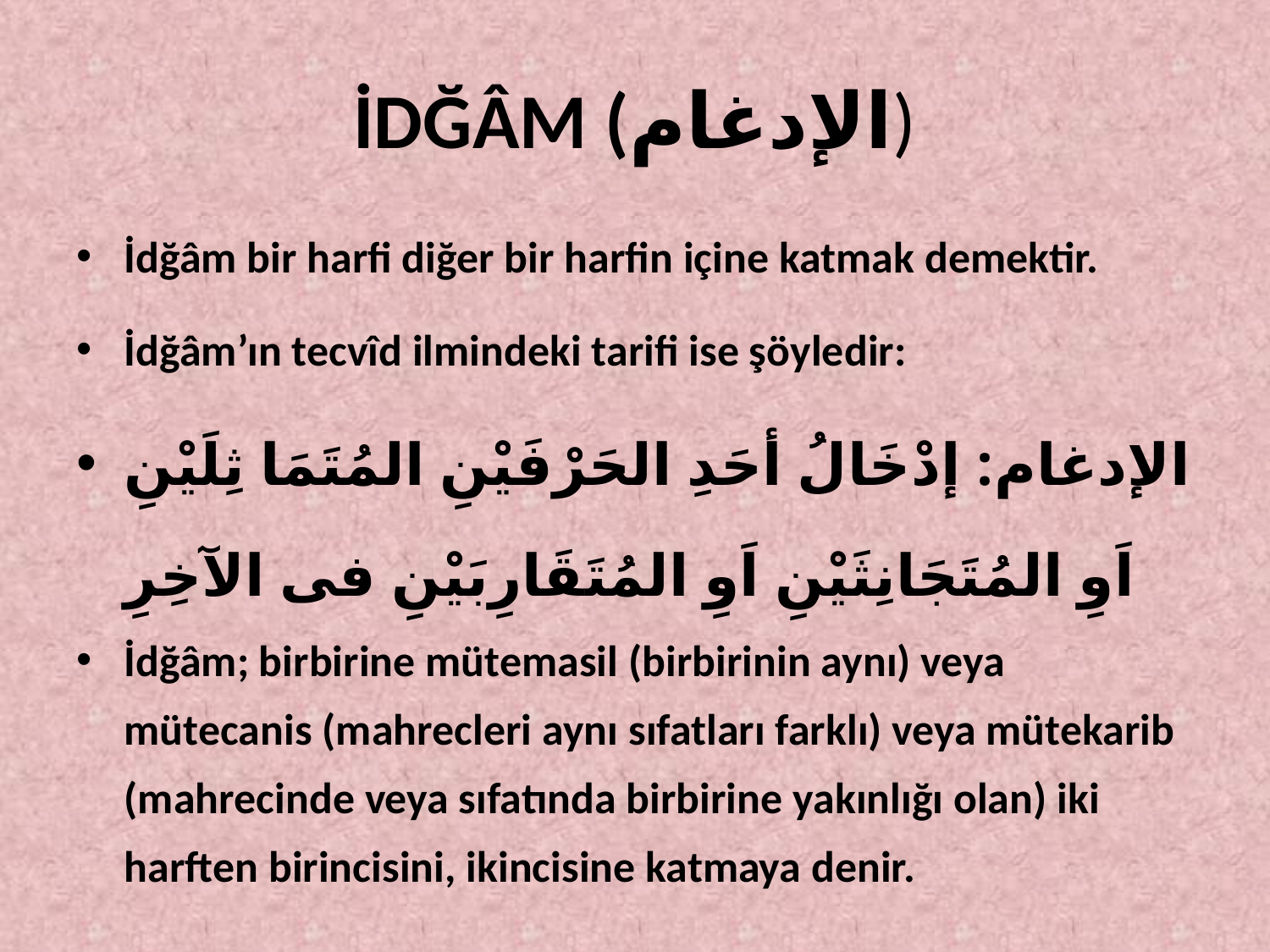

# İDĞÂM (الإدغام)
İdğâm bir harfi diğer bir harfin içine katmak demektir.
İdğâm’ın tecvîd ilmindeki tarifi ise şöyledir:
الإدغام: إدْخَالُ أحَدِ الحَرْفَيْنِ المُتَمَا ثِلَيْنِ اَوِ المُتَجَانِثَيْنِ اَوِ المُتَقَارِبَيْنِ فى الآخِرِ
İdğâm; birbirine mütemasil (birbirinin aynı) veya mütecanis (mahrecleri aynı sıfatları farklı) veya mütekarib (mahrecinde veya sıfatında birbirine yakınlığı olan) iki harften birincisini, ikincisine katmaya denir.